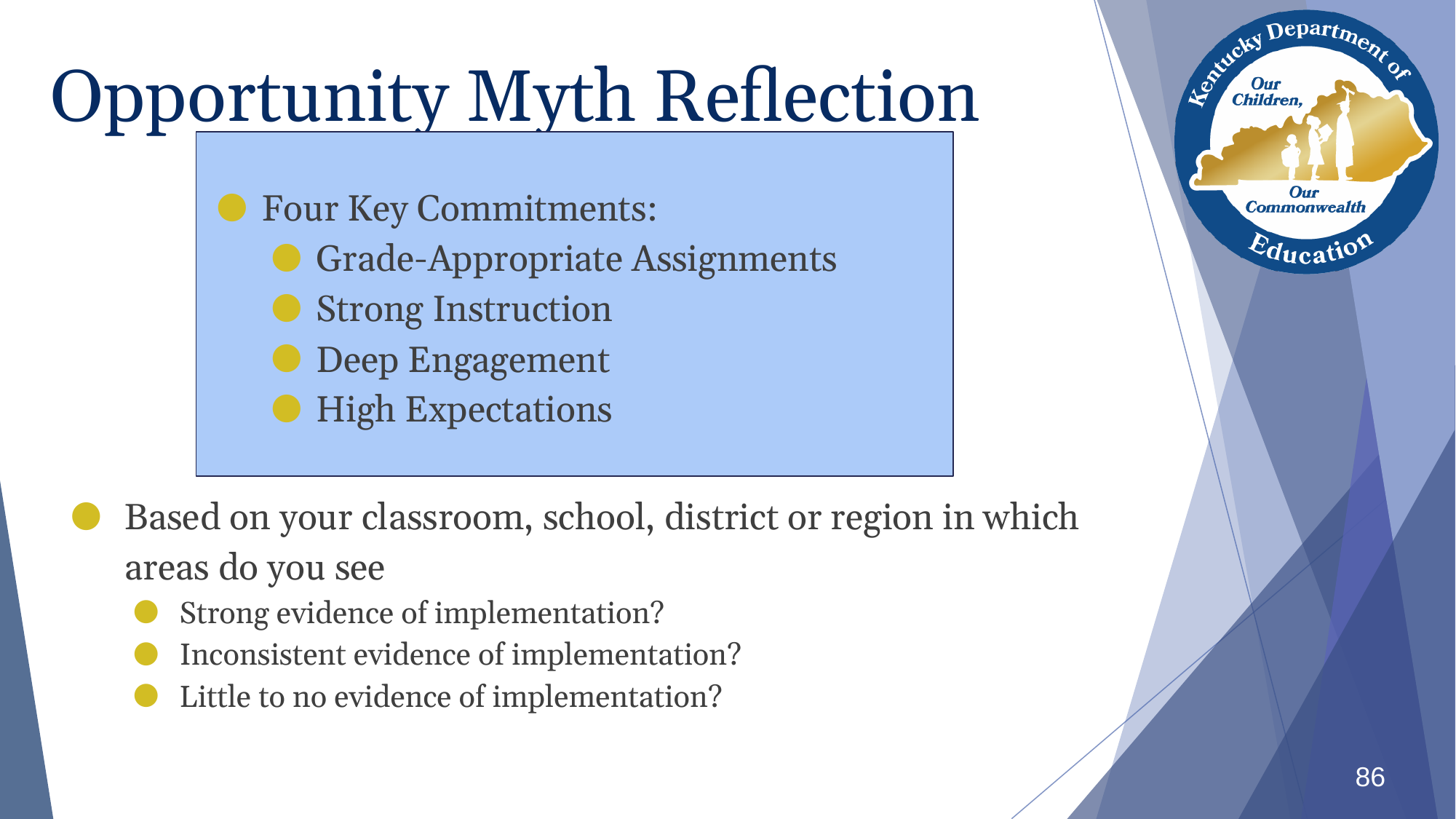

# Opportunity Myth Reflection

Four Key Commitments:
Grade-Appropriate Assignments
Strong Instruction
Deep Engagement
High Expectations
Based on your classroom, school, district or region in which areas do you see
Strong evidence of implementation?
Inconsistent evidence of implementation?
Little to no evidence of implementation?

86